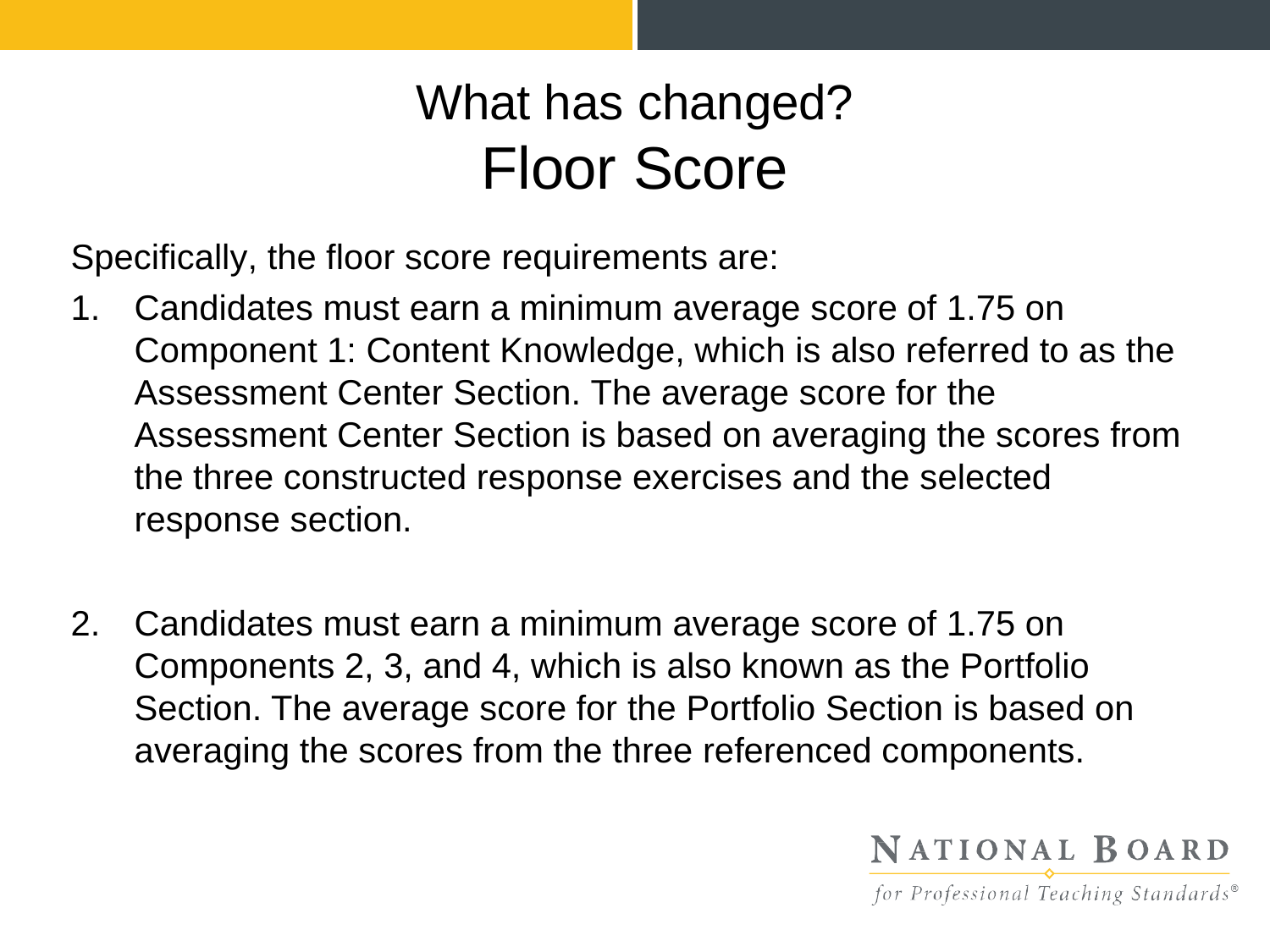

# What has changed?
Floor Score
Specifically, the floor score requirements are:
Candidates must earn a minimum average score of 1.75 on Component 1: Content Knowledge, which is also referred to as the Assessment Center Section. The average score for the Assessment Center Section is based on averaging the scores from the three constructed response exercises and the selected response section.

Candidates must earn a minimum average score of 1.75 on Components 2, 3, and 4, which is also known as the Portfolio Section. The average score for the Portfolio Section is based on averaging the scores from the three referenced components.